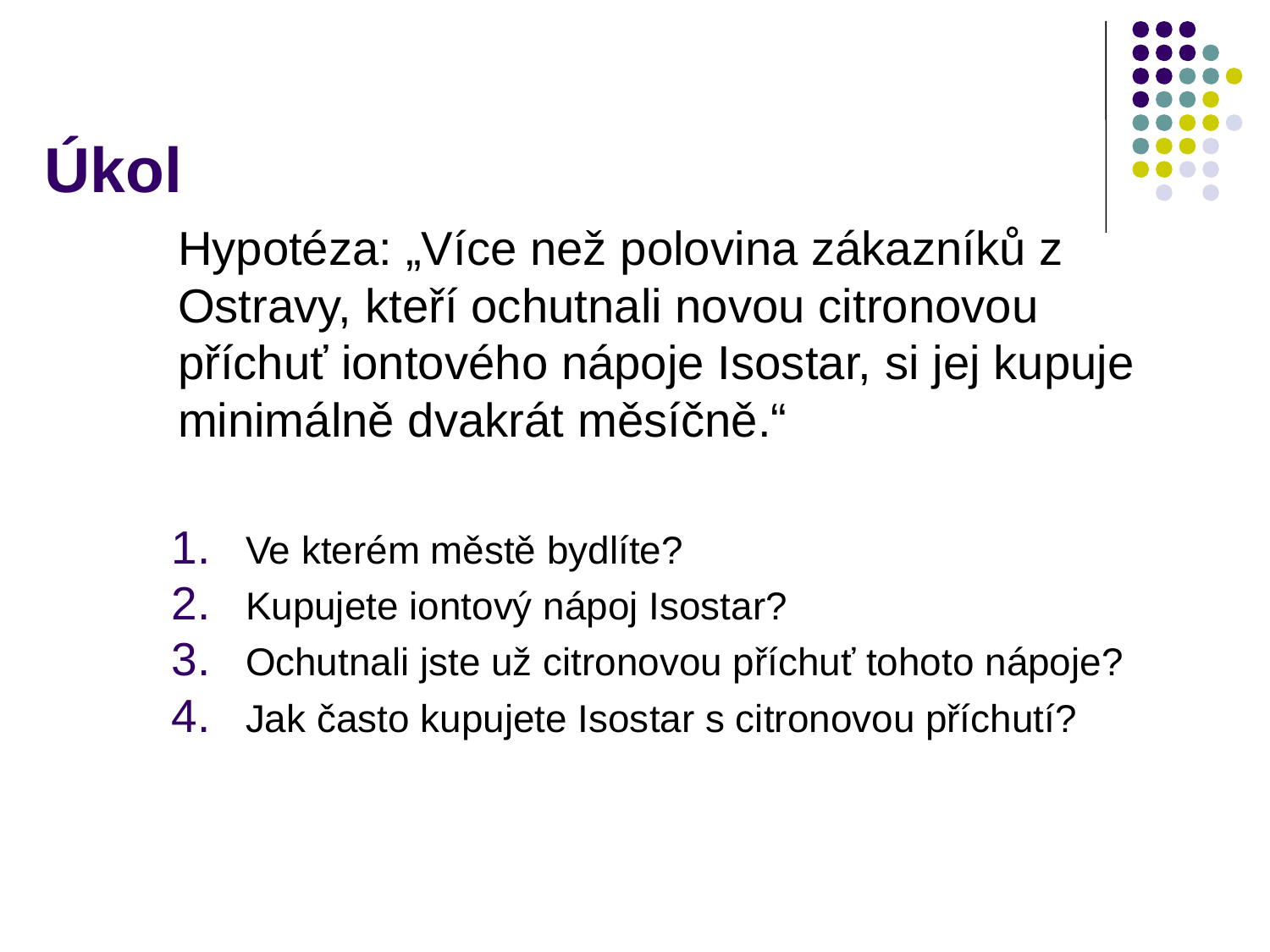

# Úkol
Hypotéza: „Více než polovina zákazníků z Ostravy, kteří ochutnali novou citronovou příchuť iontového nápoje Isostar, si jej kupuje minimálně dvakrát měsíčně.“

Ve kterém městě bydlíte?
Kupujete iontový nápoj Isostar?
Ochutnali jste už citronovou příchuť tohoto nápoje?
Jak často kupujete Isostar s citronovou příchutí?